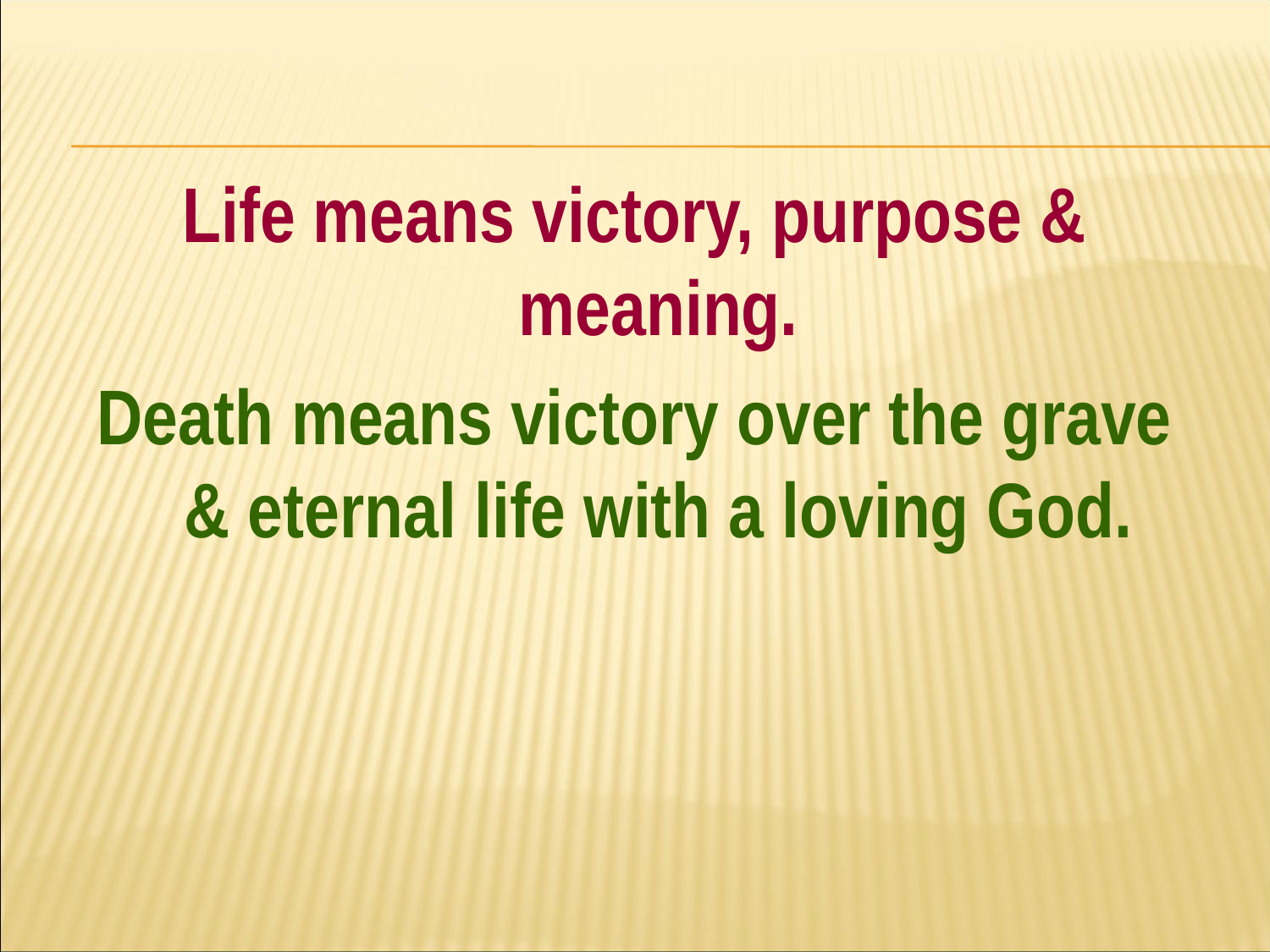

#
Life means victory, purpose & meaning.
Death means victory over the grave & eternal life with a loving God.